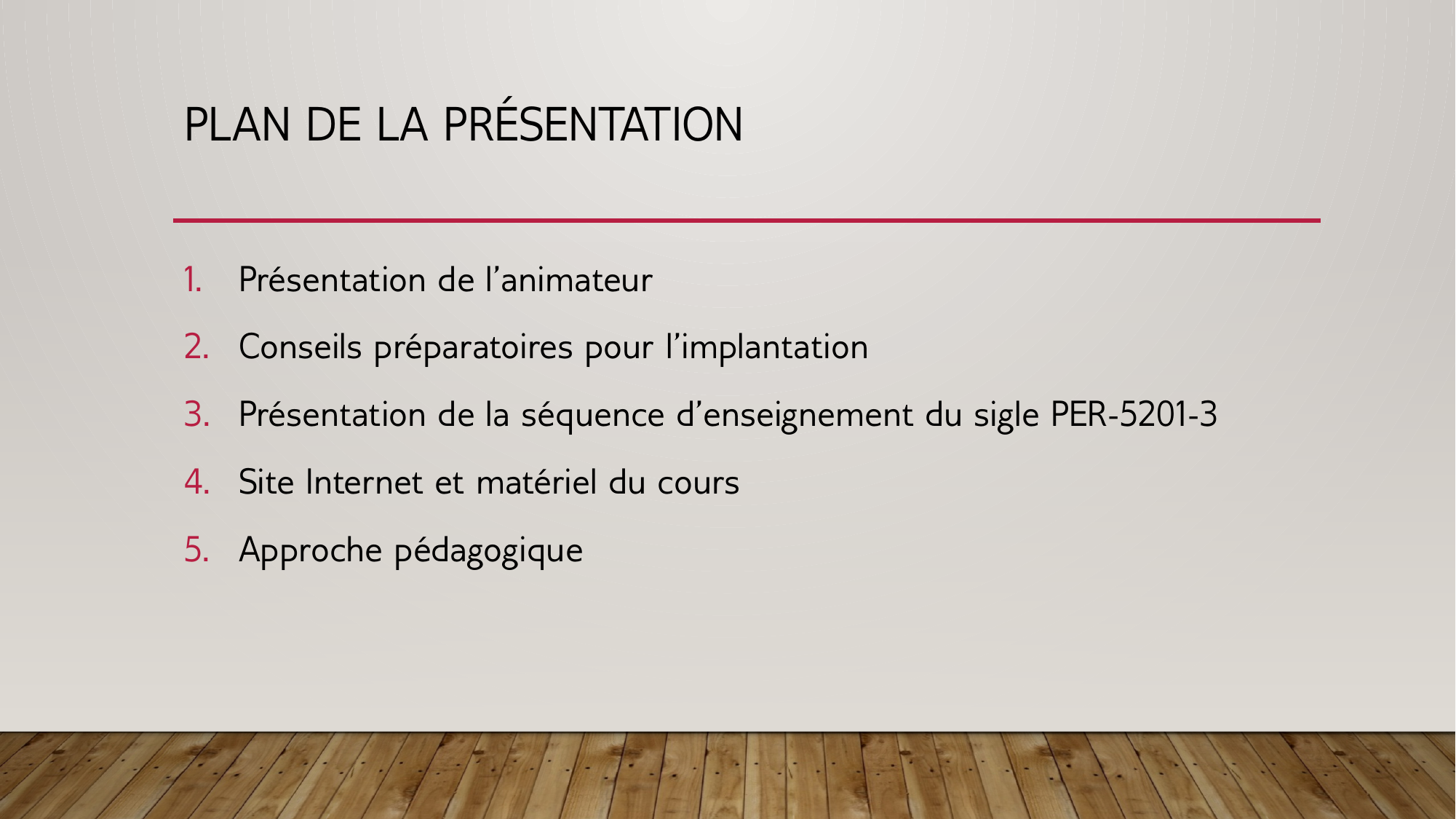

# Plan de la présentation
Présentation de l’animateur
Conseils préparatoires pour l’implantation
Présentation de la séquence d’enseignement du sigle PER-5201-3
Site Internet et matériel du cours
Approche pédagogique